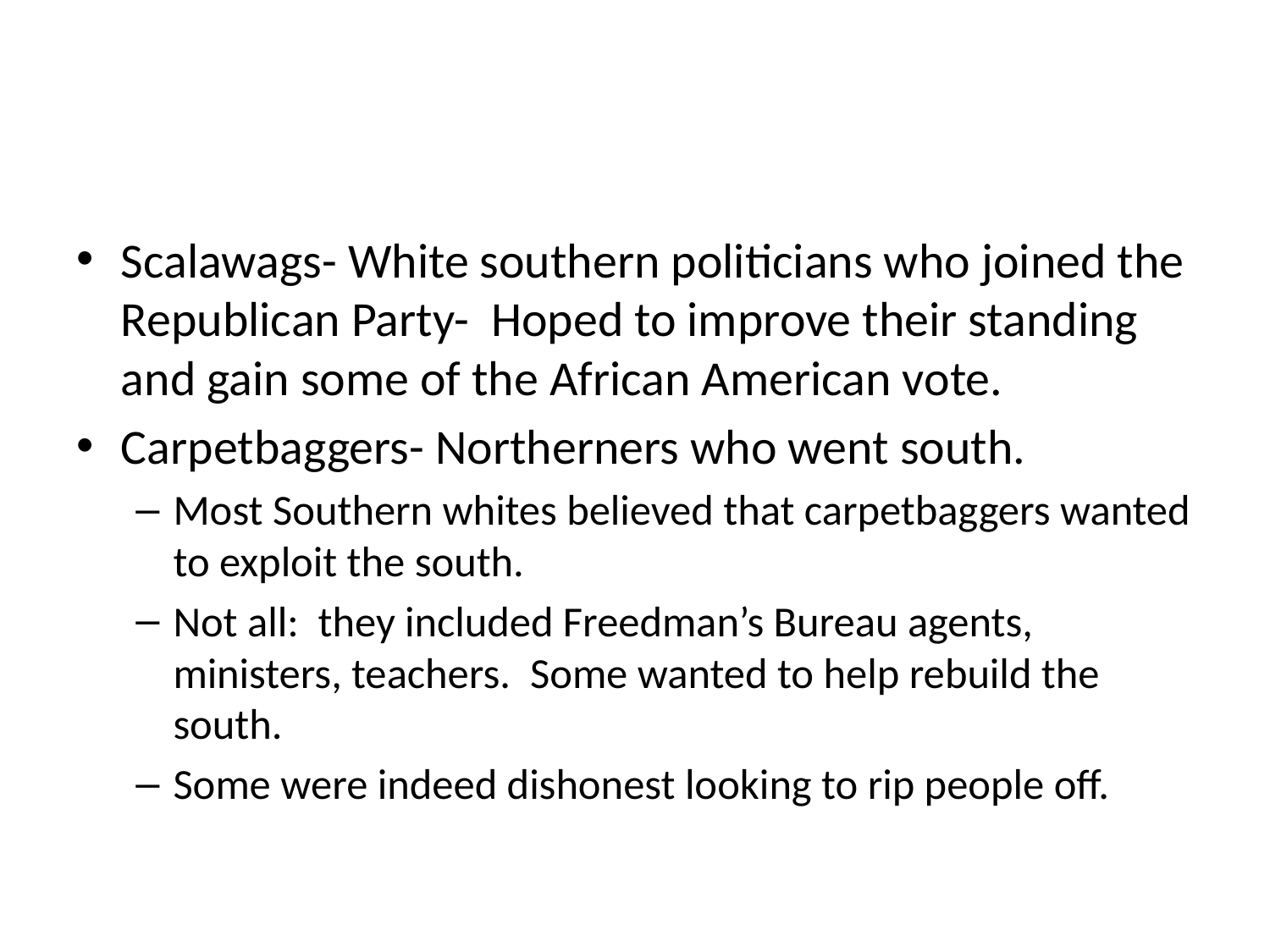

#
Scalawags- White southern politicians who joined the Republican Party-  Hoped to improve their standing and gain some of the African American vote.
Carpetbaggers- Northerners who went south.
Most Southern whites believed that carpetbaggers wanted to exploit the south.
Not all:  they included Freedman’s Bureau agents, ministers, teachers.  Some wanted to help rebuild the south.
Some were indeed dishonest looking to rip people off.